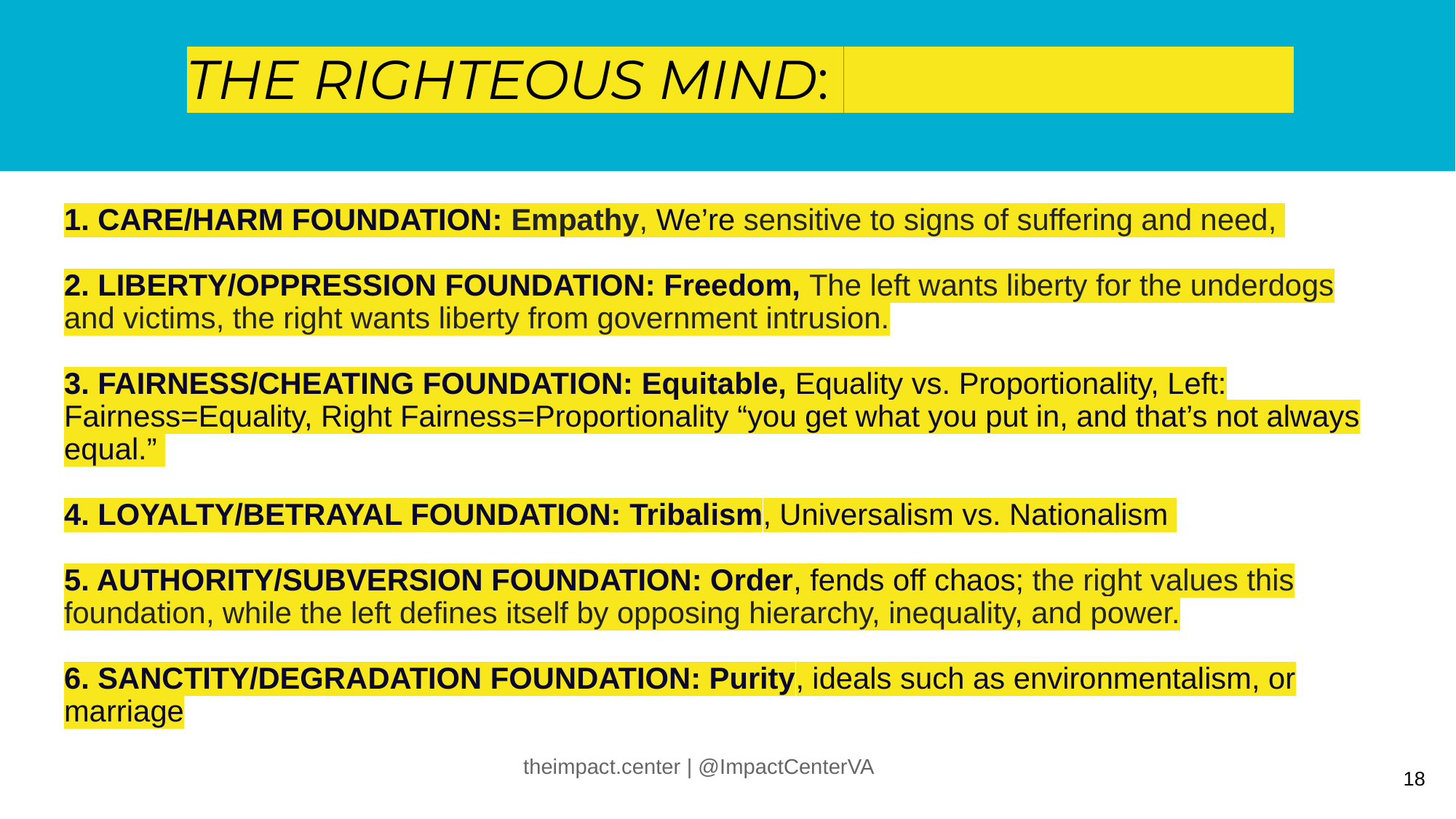

THE RIGHTEOUS MIND: MORAL MATRIX
THE RIGHTEOUS MIND: MORAL MATRIX
# 1. CARE/HARM FOUNDATION: Empathy, We’re sensitive to signs of suffering and need,

2. LIBERTY/OPPRESSION FOUNDATION: Freedom, The left wants liberty for the underdogs and victims, the right wants liberty from government intrusion.

3. FAIRNESS/CHEATING FOUNDATION: Equitable, Equality vs. Proportionality, Left: Fairness=Equality, Right Fairness=Proportionality “you get what you put in, and that’s not always equal.”

4. LOYALTY/BETRAYAL FOUNDATION: Tribalism, Universalism vs. Nationalism

5. AUTHORITY/SUBVERSION FOUNDATION: Order, fends off chaos; the right values this foundation, while the left defines itself by opposing hierarchy, inequality, and power.

6. SANCTITY/DEGRADATION FOUNDATION: Purity, ideals such as environmentalism, or marriage
theimpact.center | @ImpactCenterVA
18